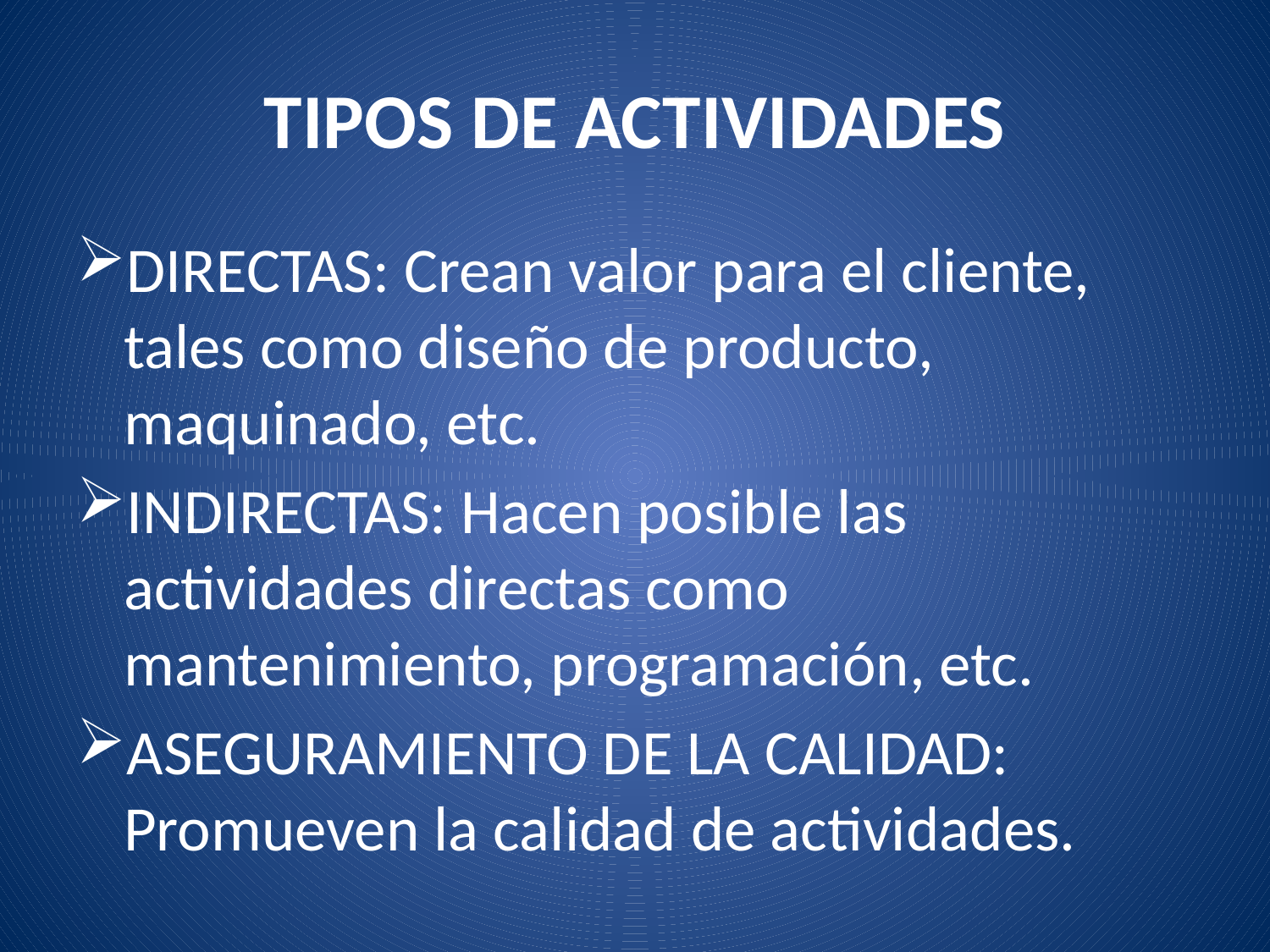

# TIPOS DE ACTIVIDADES
DIRECTAS: Crean valor para el cliente, tales como diseño de producto, maquinado, etc.
INDIRECTAS: Hacen posible las actividades directas como mantenimiento, programación, etc.
ASEGURAMIENTO DE LA CALIDAD: Promueven la calidad de actividades.